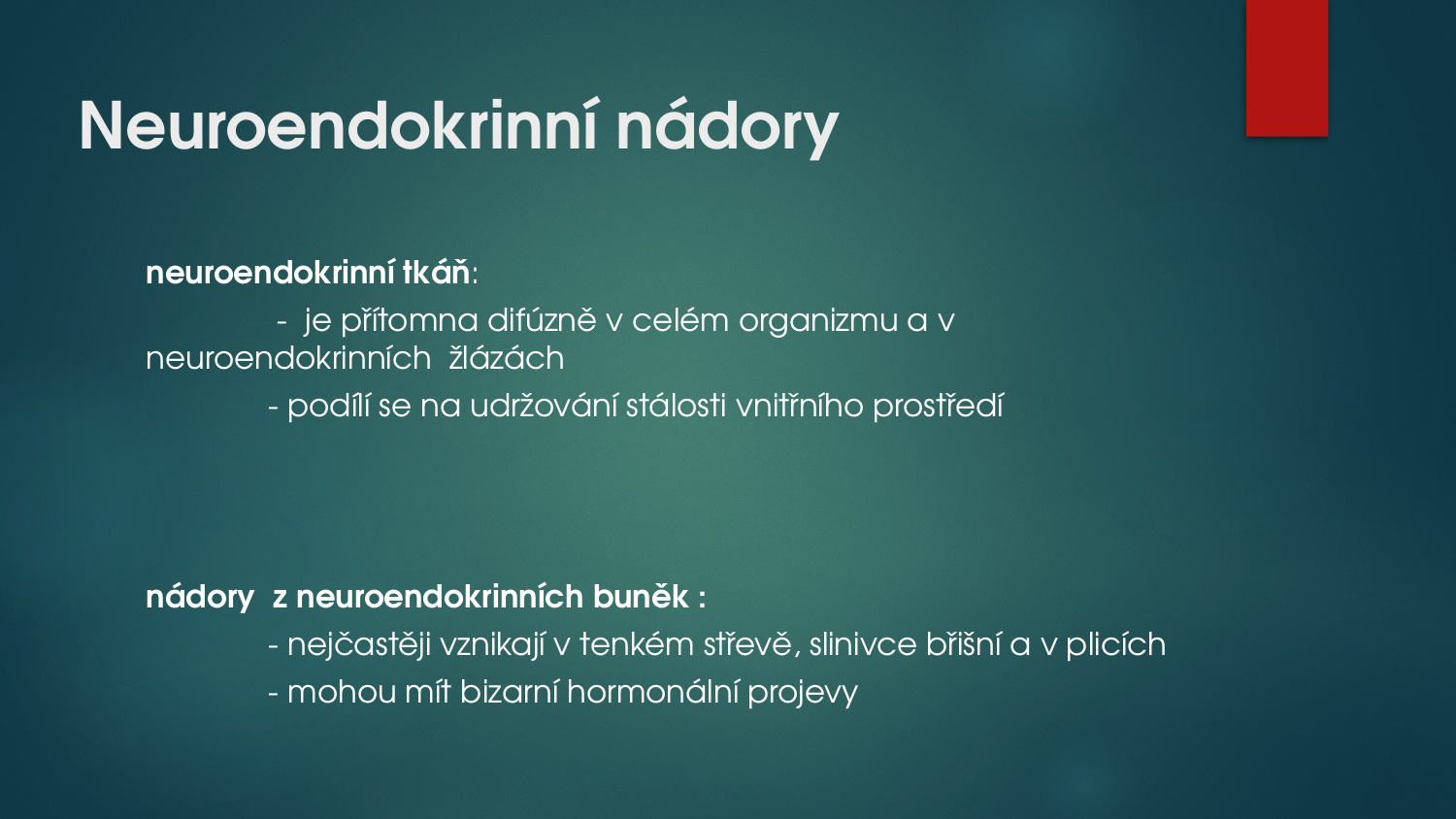

# Neuroendokrinní nádory
neuroendokrinní tkáň:
               -  je přítomna difúzně v celém organizmu a v     neuroendokrinních  žlázách
              - podílí se na udržování stálosti vnitřního prostředí

nádory  z neuroendokrinních buněk :
              - nejčastěji vznikají v tenkém střevě, slinivce břišní a v plicích
              - mohou mít bizarní hormonální projevy